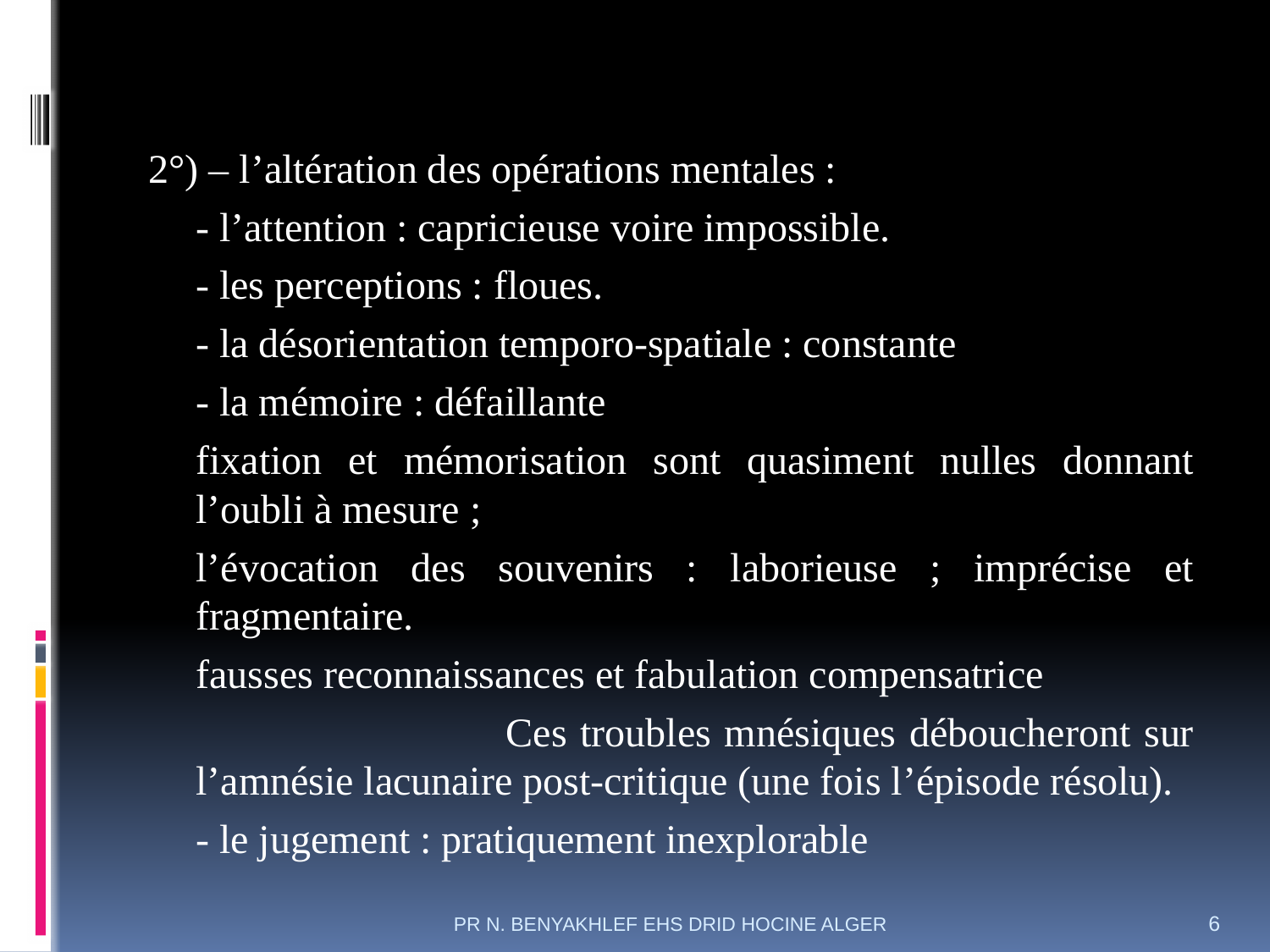

2°) – l’altération des opérations mentales :
			- l’attention : capricieuse voire impossible.
			- les perceptions : floues.
			- la désorientation temporo-spatiale : constante
			- la mémoire : défaillante
				fixation et mémorisation sont quasiment nulles donnant l’oubli à mesure ;
				l’évocation des souvenirs : laborieuse ; imprécise et fragmentaire.
				fausses reconnaissances et fabulation compensatrice
	                       Ces troubles mnésiques déboucheront sur l’amnésie lacunaire post-critique (une fois l’épisode résolu).
			- le jugement : pratiquement inexplorable

PR N. BENYAKHLEF EHS DRID HOCINE ALGER
6